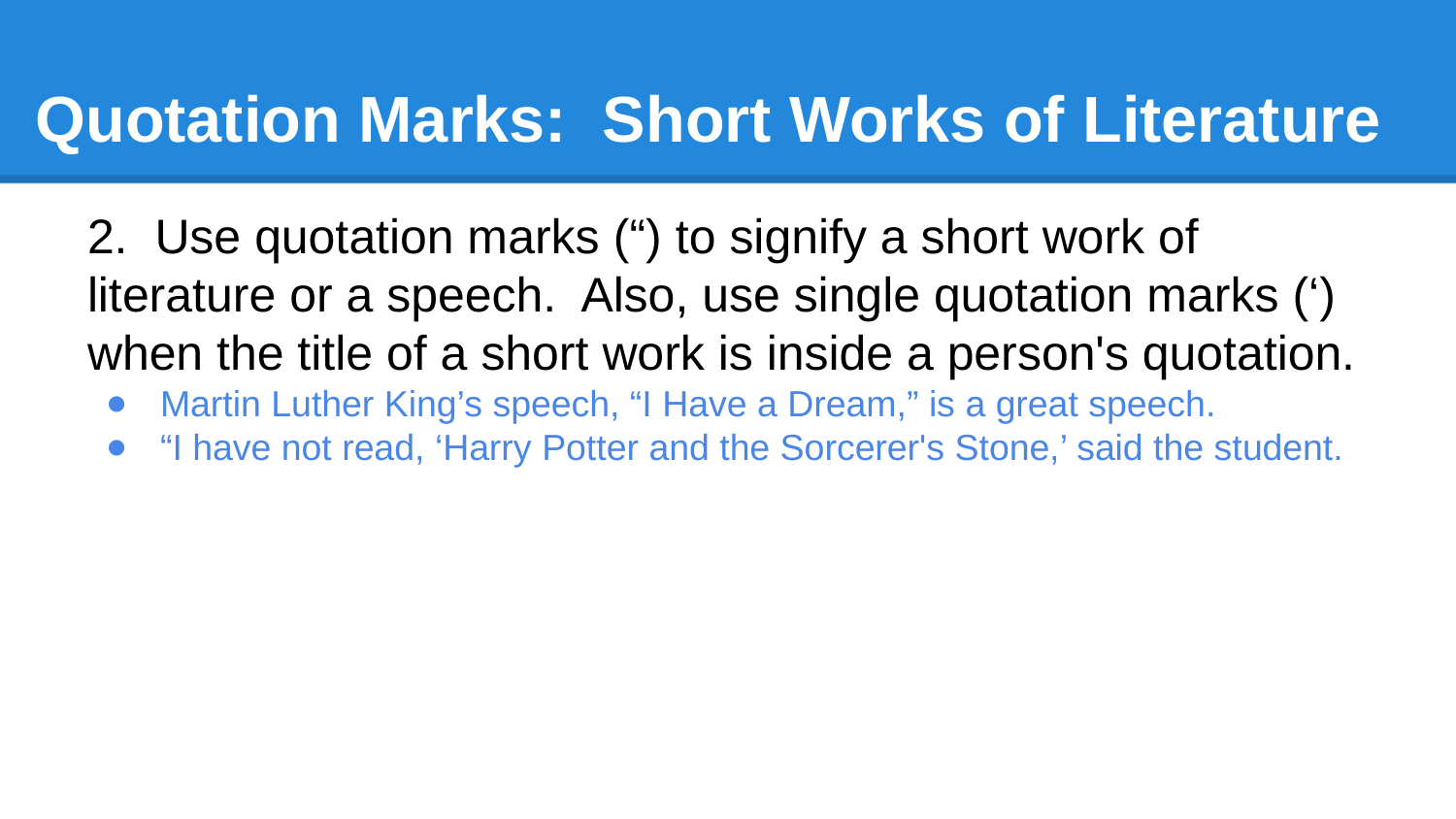

# Quotation Marks:  Short Works of Literature
2.  Use quotation marks (“) to signify a short work of literature or a speech.  Also, use single quotation marks (‘) when the title of a short work is inside a person's quotation.
Martin Luther King’s speech, “I Have a Dream,” is a great speech.
“I have not read, ‘Harry Potter and the Sorcerer's Stone,’ said the student.